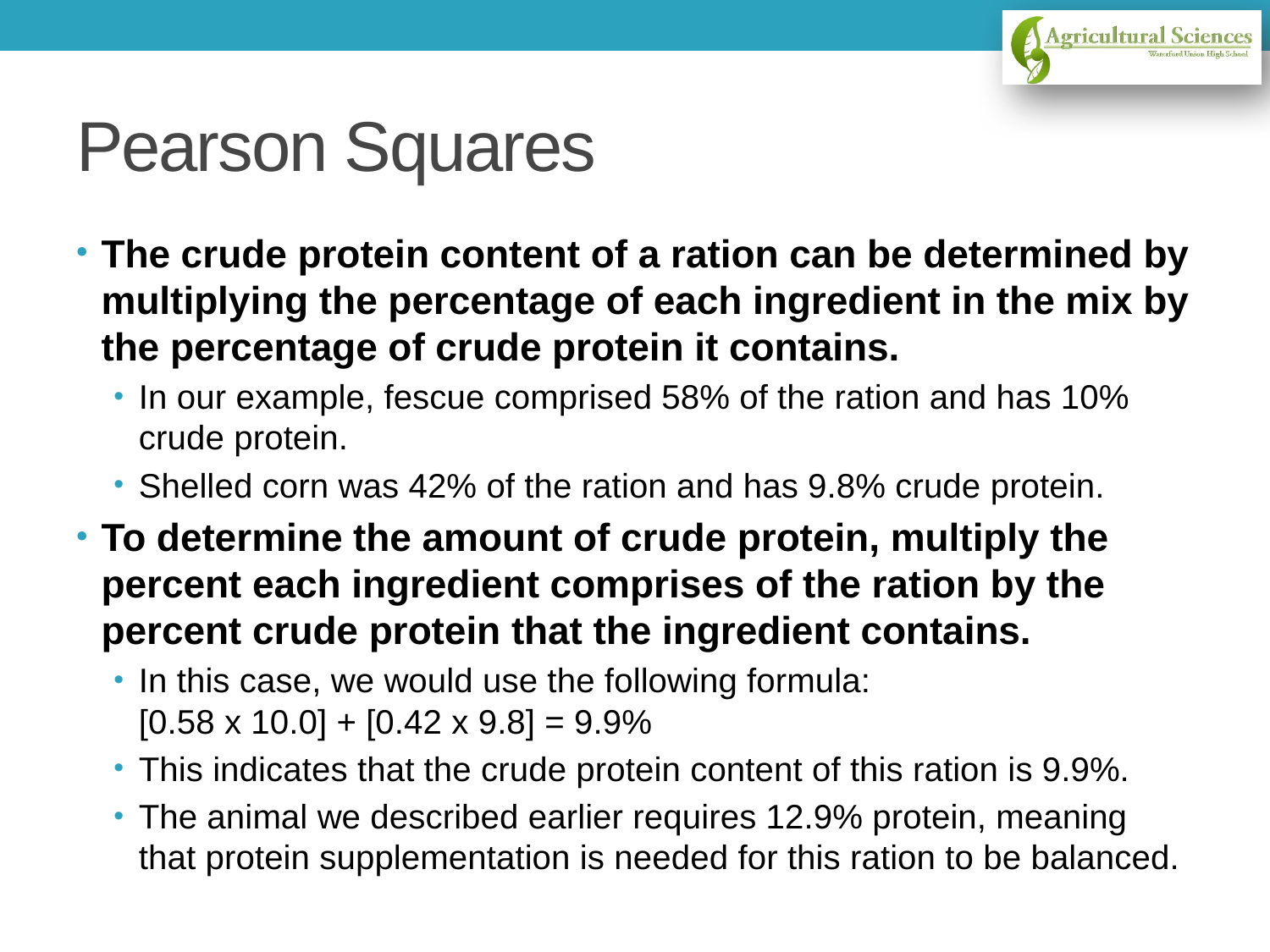

# Pearson Squares
The crude protein content of a ration can be determined by multiplying the percentage of each ingredient in the mix by the percentage of crude protein it contains.
In our example, fescue comprised 58% of the ration and has 10% crude protein.
Shelled corn was 42% of the ration and has 9.8% crude protein.
To determine the amount of crude protein, multiply the percent each ingredient comprises of the ration by the percent crude protein that the ingredient contains.
In this case, we would use the following formula:
[0.58 x 10.0] + [0.42 x 9.8] = 9.9%
This indicates that the crude protein content of this ration is 9.9%.
The animal we described earlier requires 12.9% protein, meaning that protein supplementation is needed for this ration to be balanced.